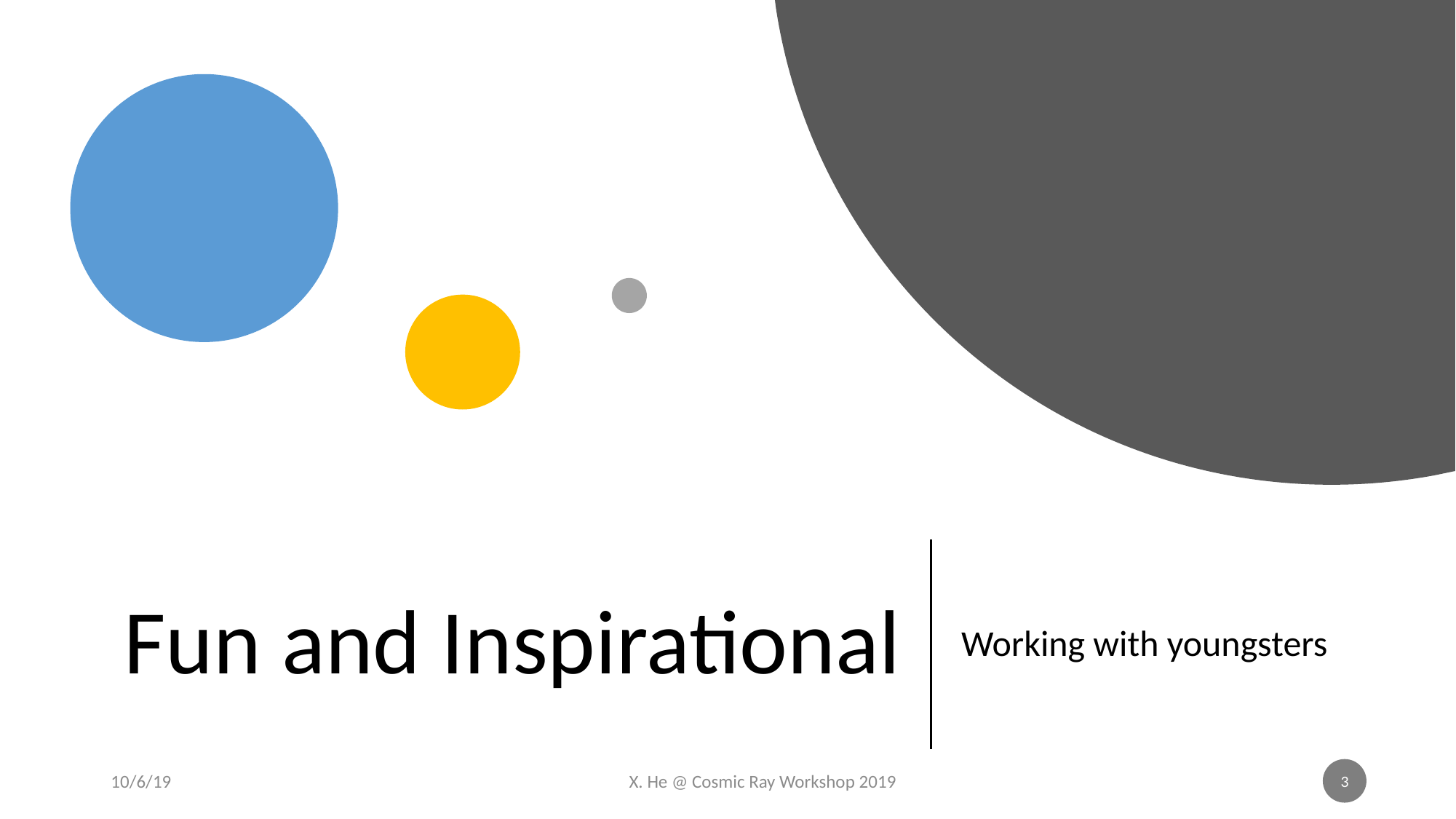

# Fun and Inspirational
Working with youngsters
10/6/19
X. He @ Cosmic Ray Workshop 2019
3